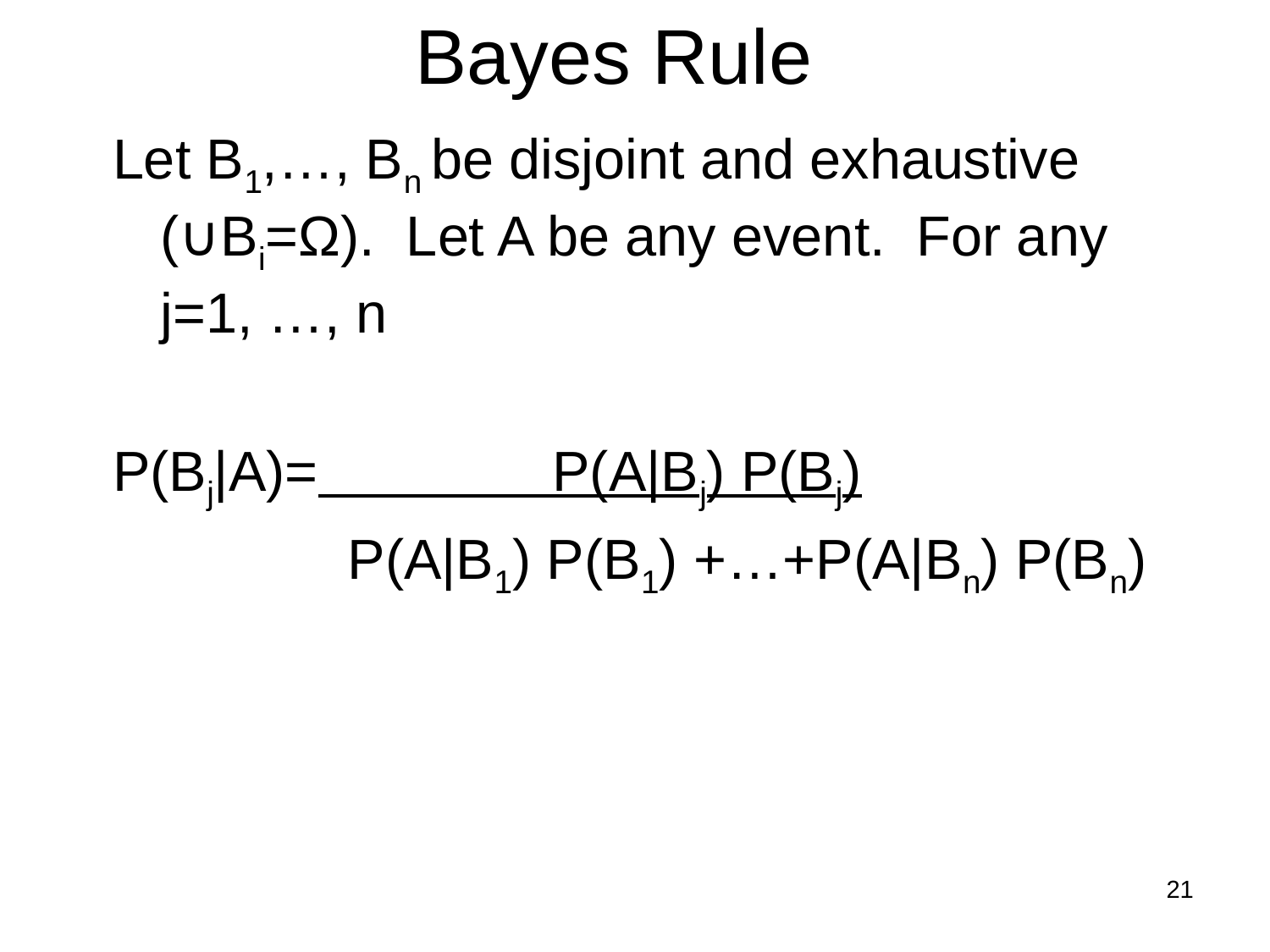

# Bayes Rule
Let B1,…, Bn be disjoint and exhaustive (∪Bi=Ω).  Let A be any event.  For any j=1, …, n

P(Bj|A)=               P(A|Bj) P(Bj)
               P(A|B1) P(B1) +…+P(A|Bn) P(Bn)
21